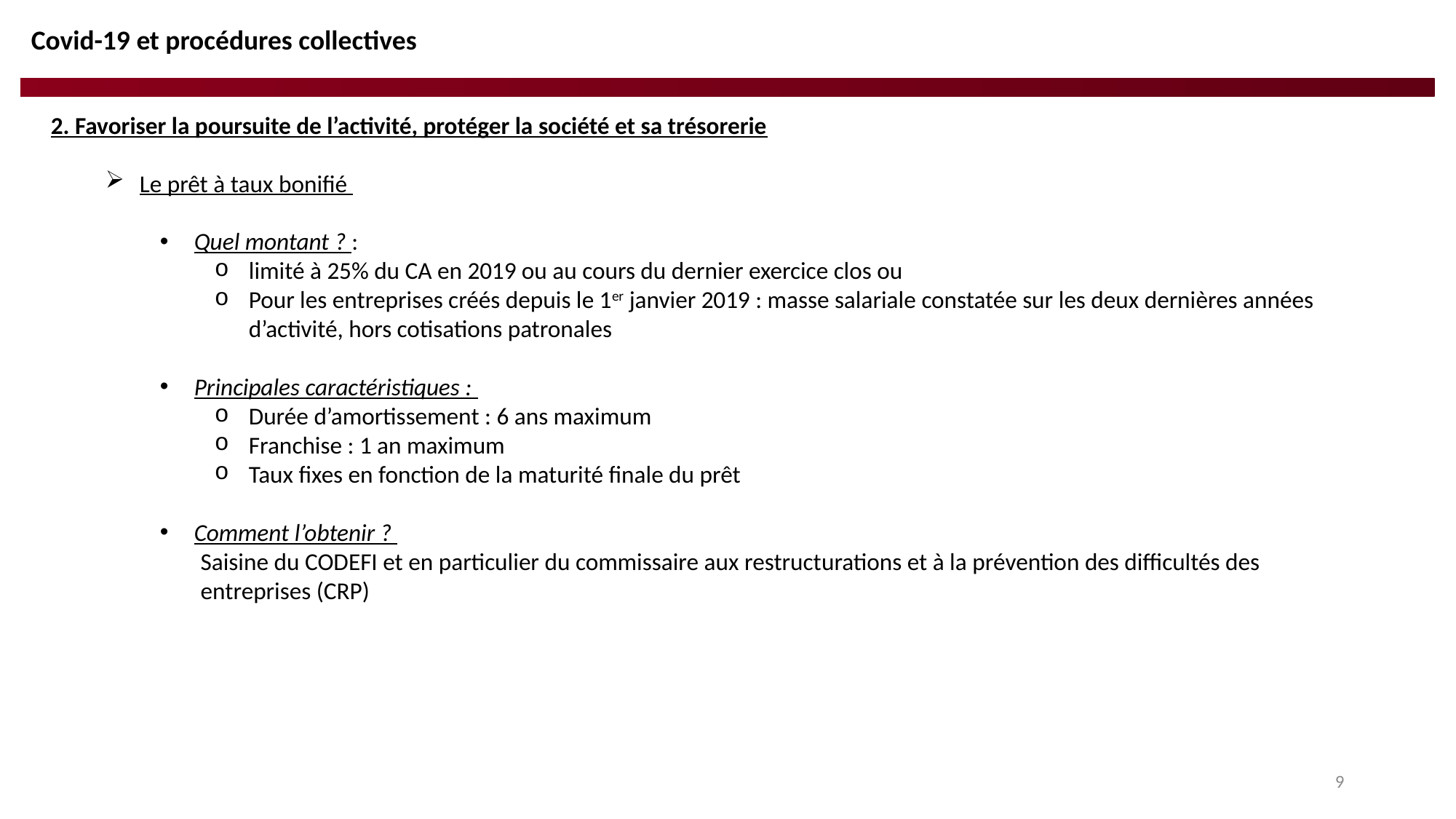

Covid-19 et procédures collectives

2. Favoriser la poursuite de l’activité, protéger la société et sa trésorerie

Le prêt à taux bonifié

Quel montant ? :
limité à 25% du CA en 2019 ou au cours du dernier exercice clos ou
Pour les entreprises créés depuis le 1er janvier 2019 : masse salariale constatée sur les deux dernières années 	d’activité, hors cotisations patronales

Principales caractéristiques :
Durée d’amortissement : 6 ans maximum
Franchise : 1 an maximum
Taux fixes en fonction de la maturité finale du prêt

Comment l’obtenir ?
	Saisine du CODEFI et en particulier du commissaire aux restructurations et à la prévention des difficultés des  entreprises (CRP)

9